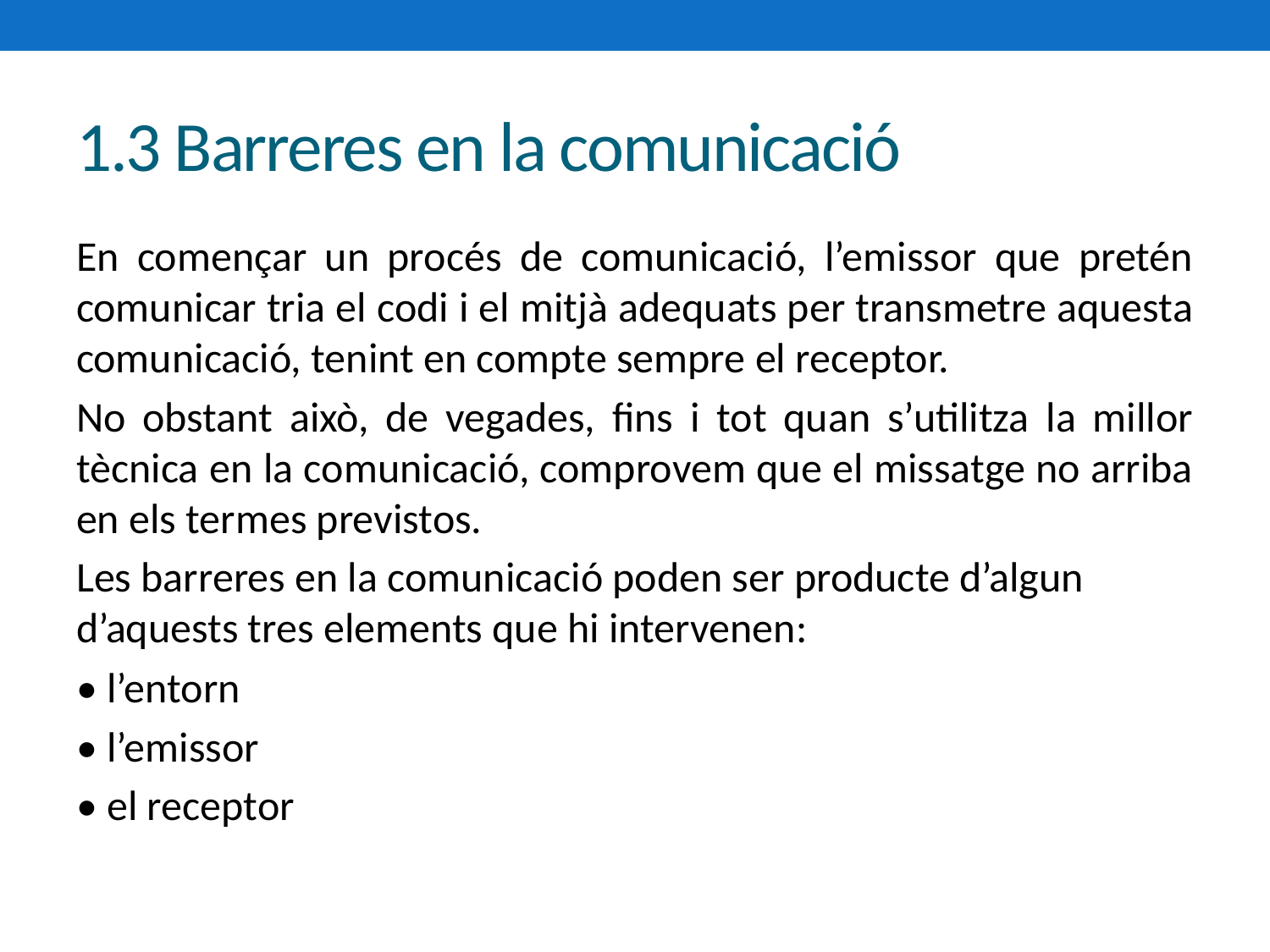

# 1.3 Barreres en la comunicació
En començar un procés de comunicació, l’emissor que pretén comunicar tria el codi i el mitjà adequats per transmetre aquesta comunicació, tenint en compte sempre el receptor.
No obstant això, de vegades, fins i tot quan s’utilitza la millor tècnica en la comunicació, comprovem que el missatge no arriba en els termes previstos.
Les barreres en la comunicació poden ser producte d’algun d’aquests tres elements que hi intervenen:
• l’entorn
• l’emissor
• el receptor